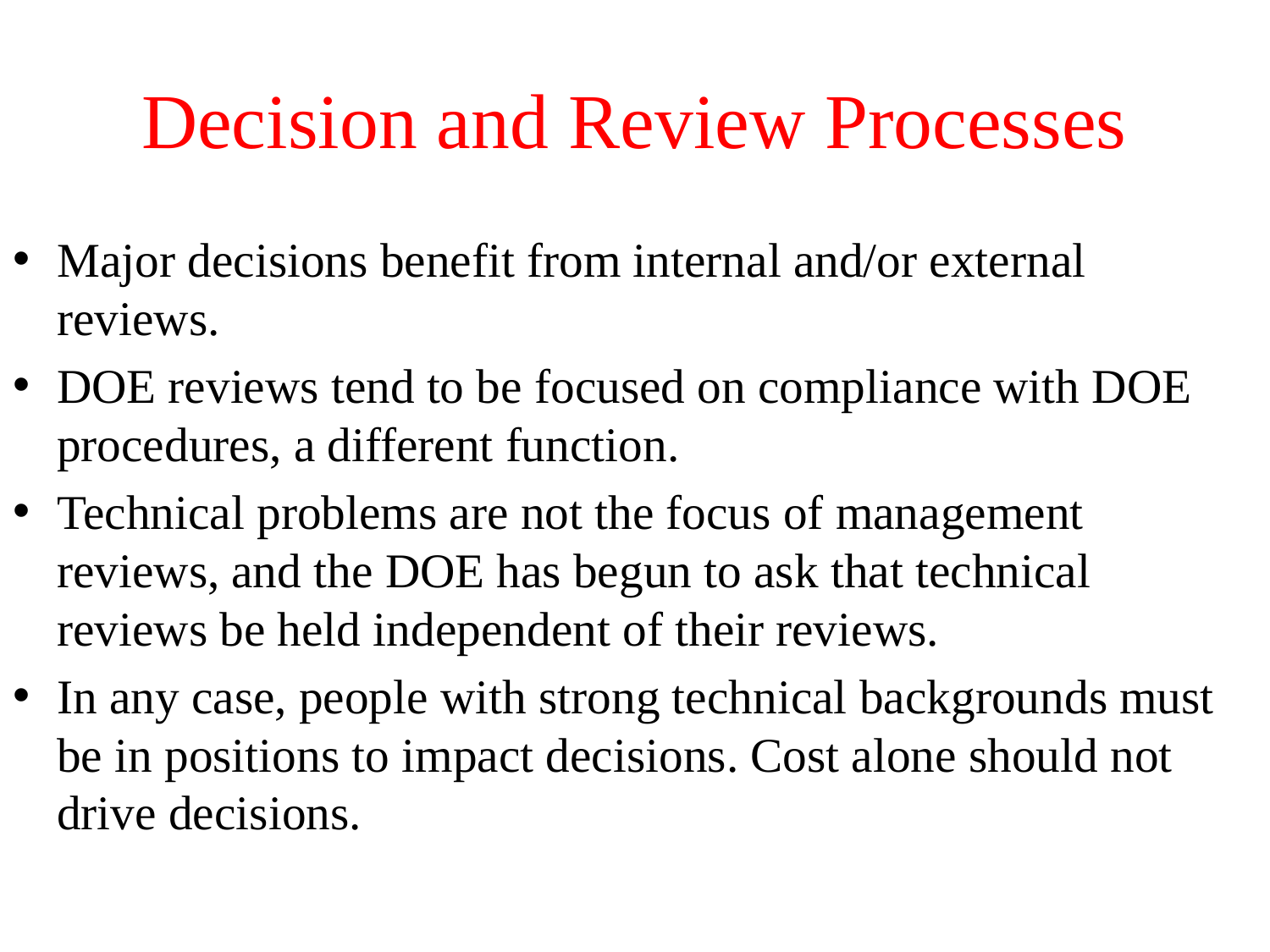

# Decision and Review Processes
Major decisions benefit from internal and/or external reviews.
DOE reviews tend to be focused on compliance with DOE procedures, a different function.
Technical problems are not the focus of management reviews, and the DOE has begun to ask that technical reviews be held independent of their reviews.
In any case, people with strong technical backgrounds must be in positions to impact decisions. Cost alone should not drive decisions.